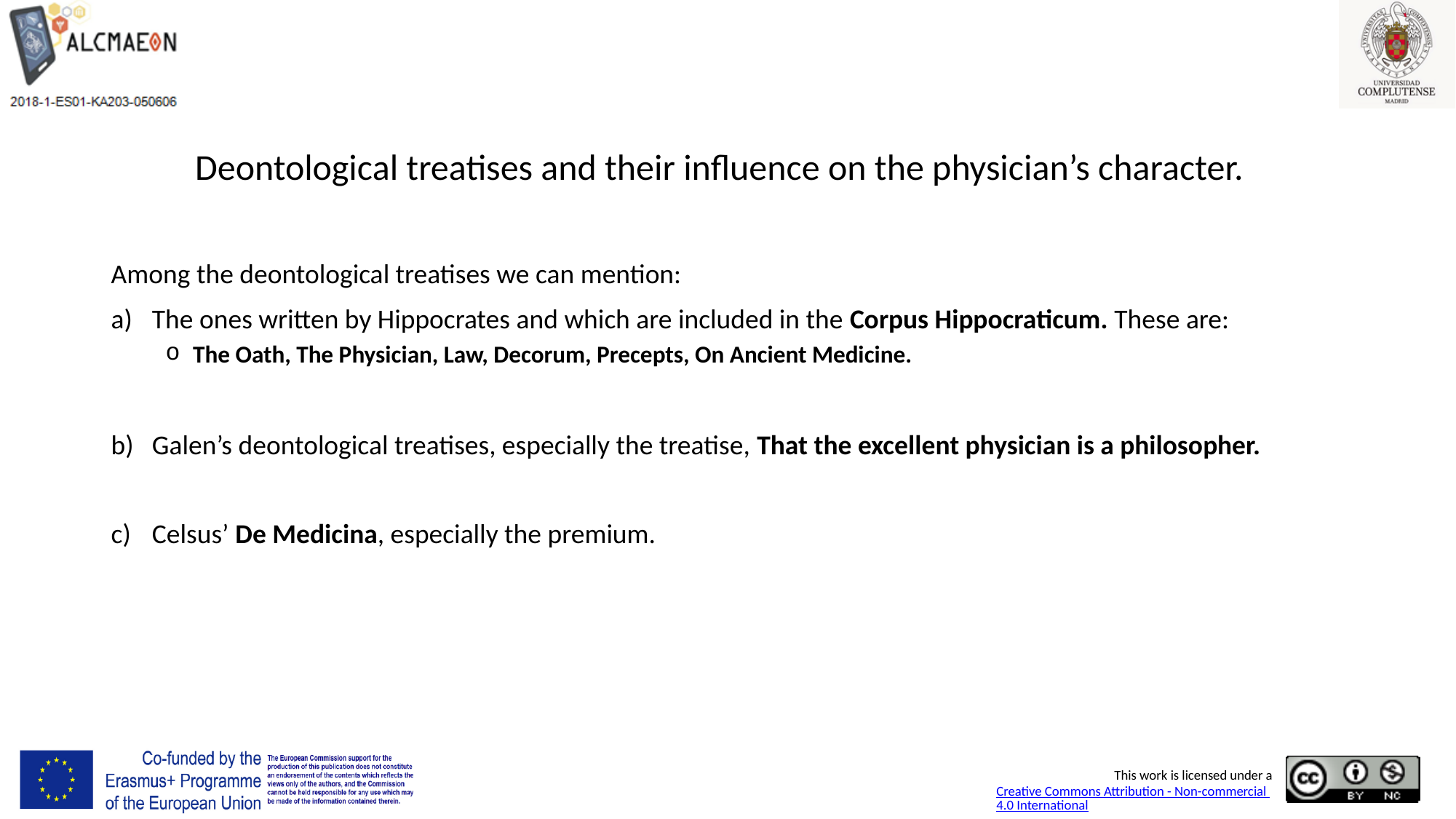

# Deontological treatises and their influence on the physician’s character.
Among the deontological treatises we can mention:
The ones written by Hippocrates and which are included in the Corpus Hippocraticum. These are:
The Oath, The Physician, Law, Decorum, Precepts, On Ancient Medicine.

Galen’s deontological treatises, especially the treatise, That the excellent physician is a philosopher.

Celsus’ De Medicina, especially the premium.